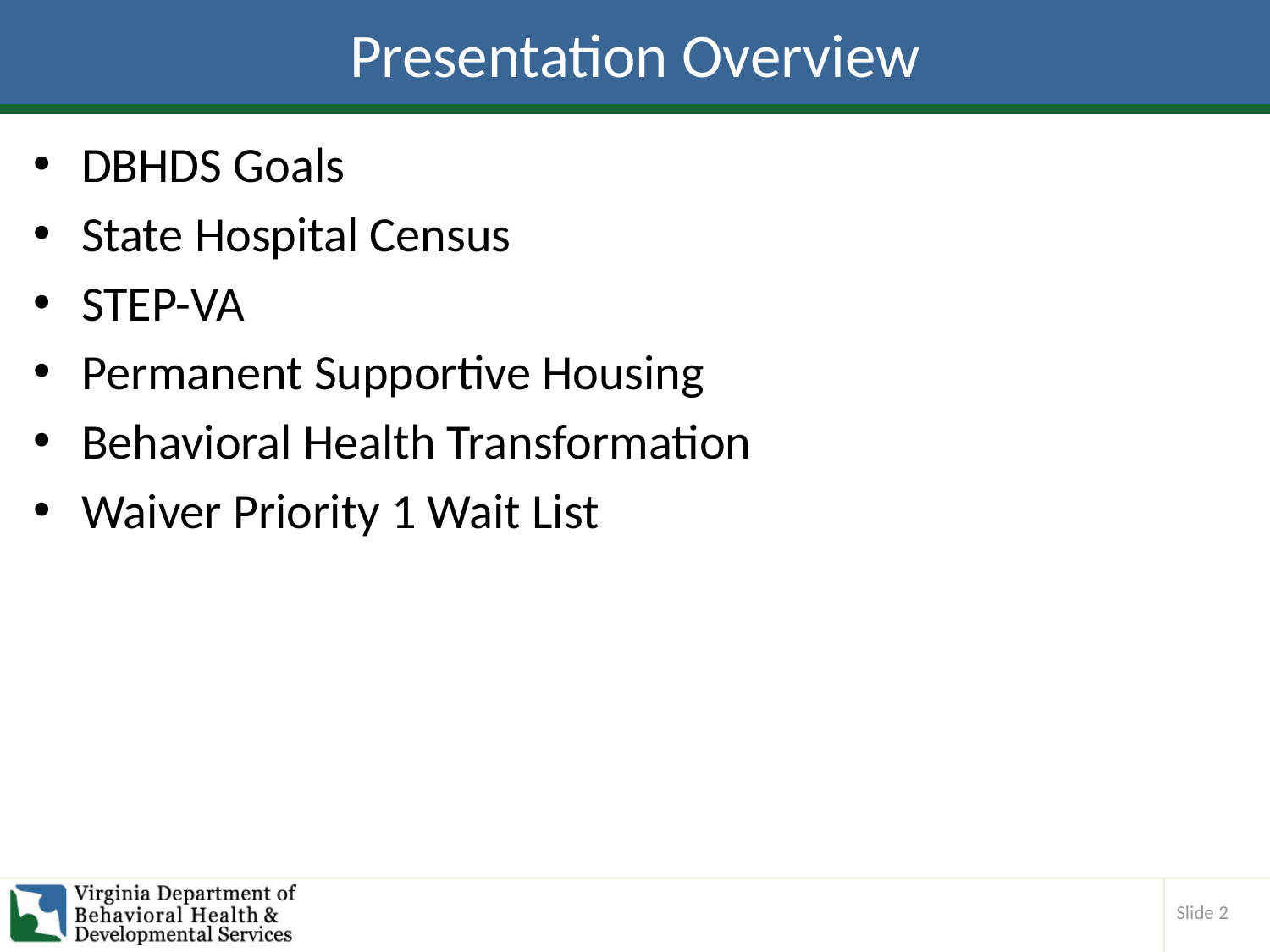

# Presentation Overview
DBHDS Goals
State Hospital Census
STEP-VA
Permanent Supportive Housing
Behavioral Health Transformation
Waiver Priority 1 Wait List